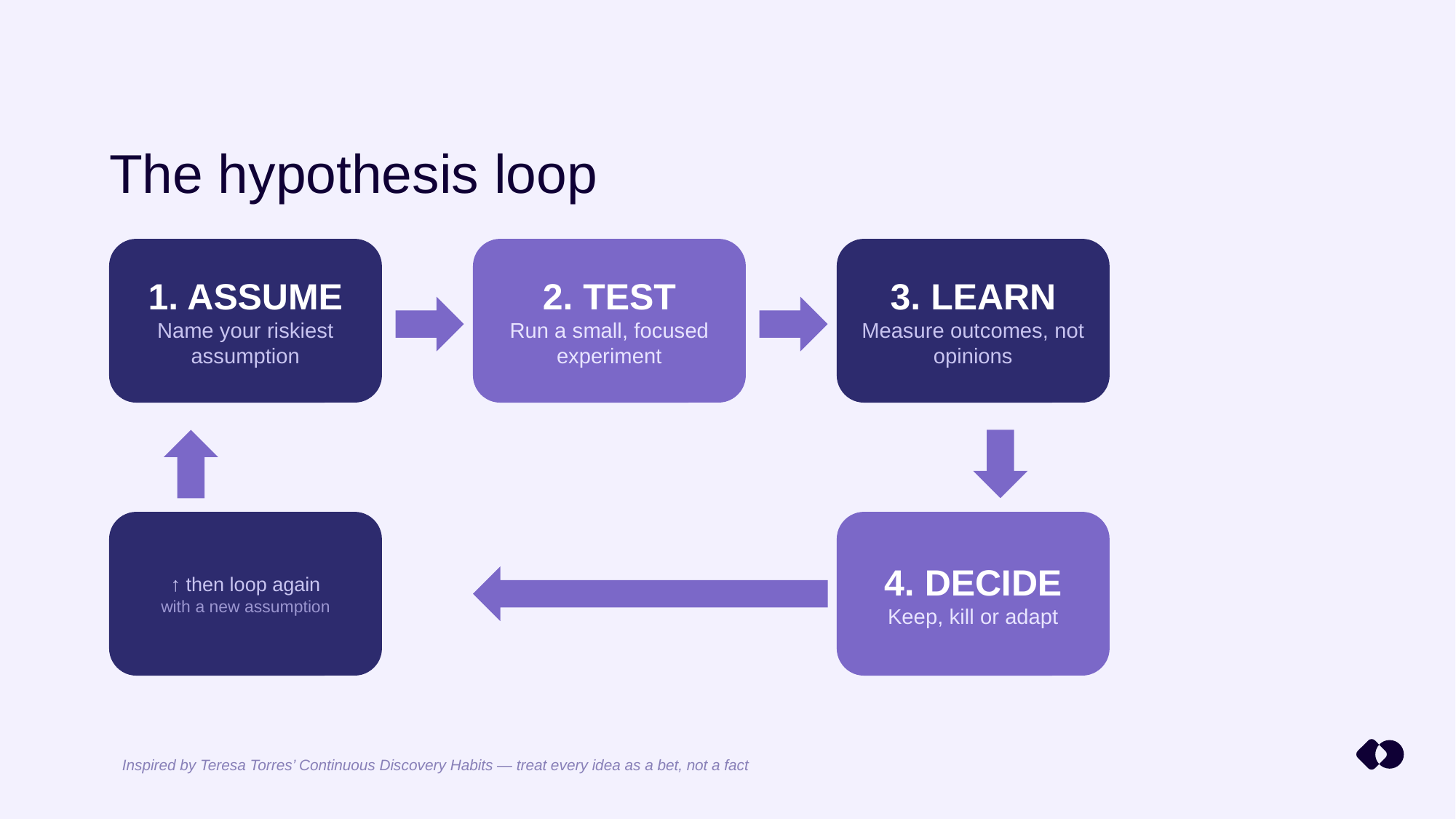

The hypothesis loop
1. ASSUME
Name your riskiest assumption
2. TEST
Run a small, focused experiment
3. LEARN
Measure outcomes, not opinions

↑ then loop again
with a new assumption
4. DECIDE
Keep, kill or adapt

Inspired by Teresa Torres’ Continuous Discovery Habits — treat every idea as a bet, not a fact